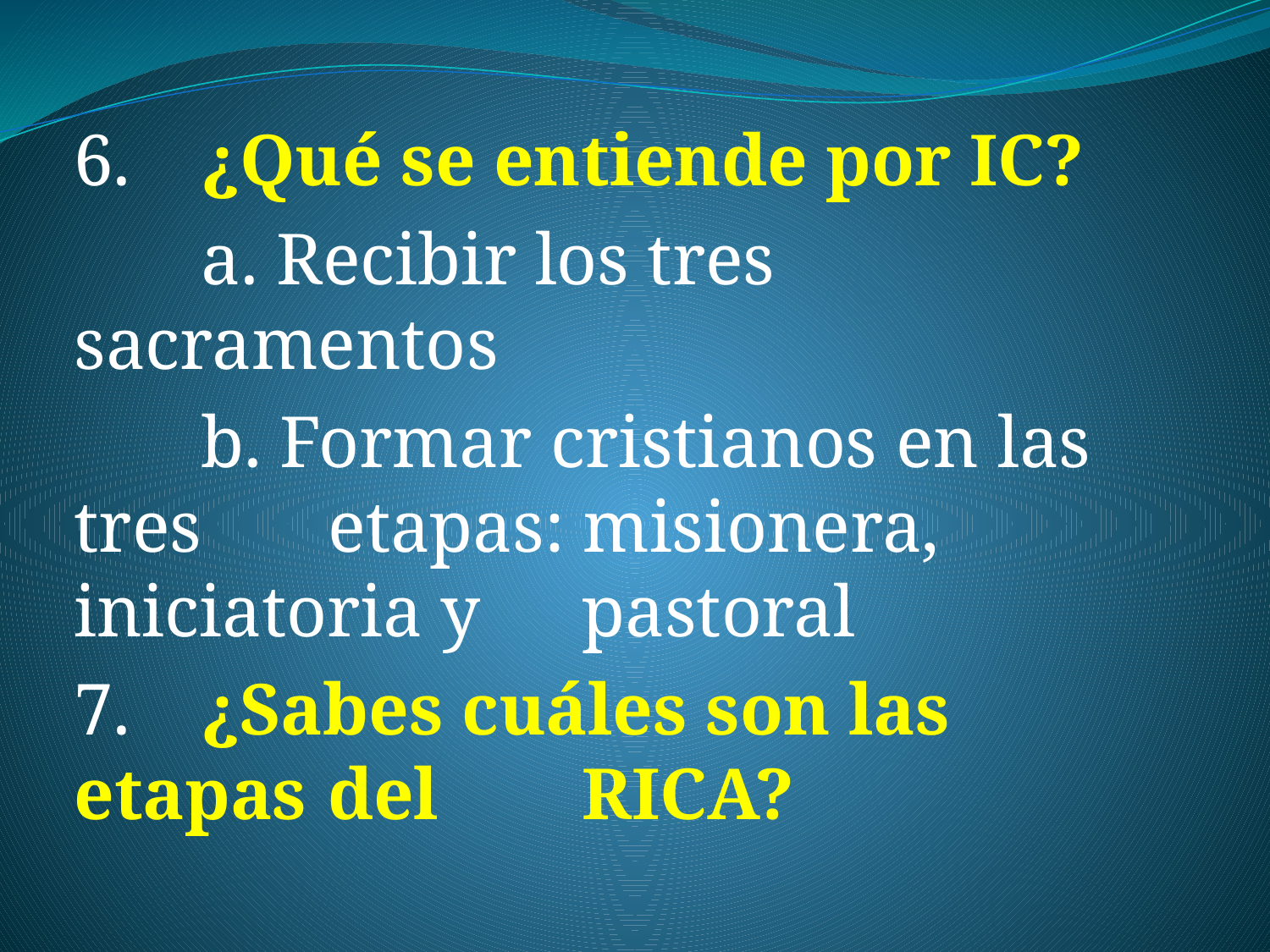

6. 	¿Qué se entiende por IC?
	a. Recibir los tres sacramentos
	b. Formar cristianos en las tres 	etapas: misionera, iniciatoria y 	pastoral
7. 	¿Sabes cuáles son las etapas 	del 	RICA?